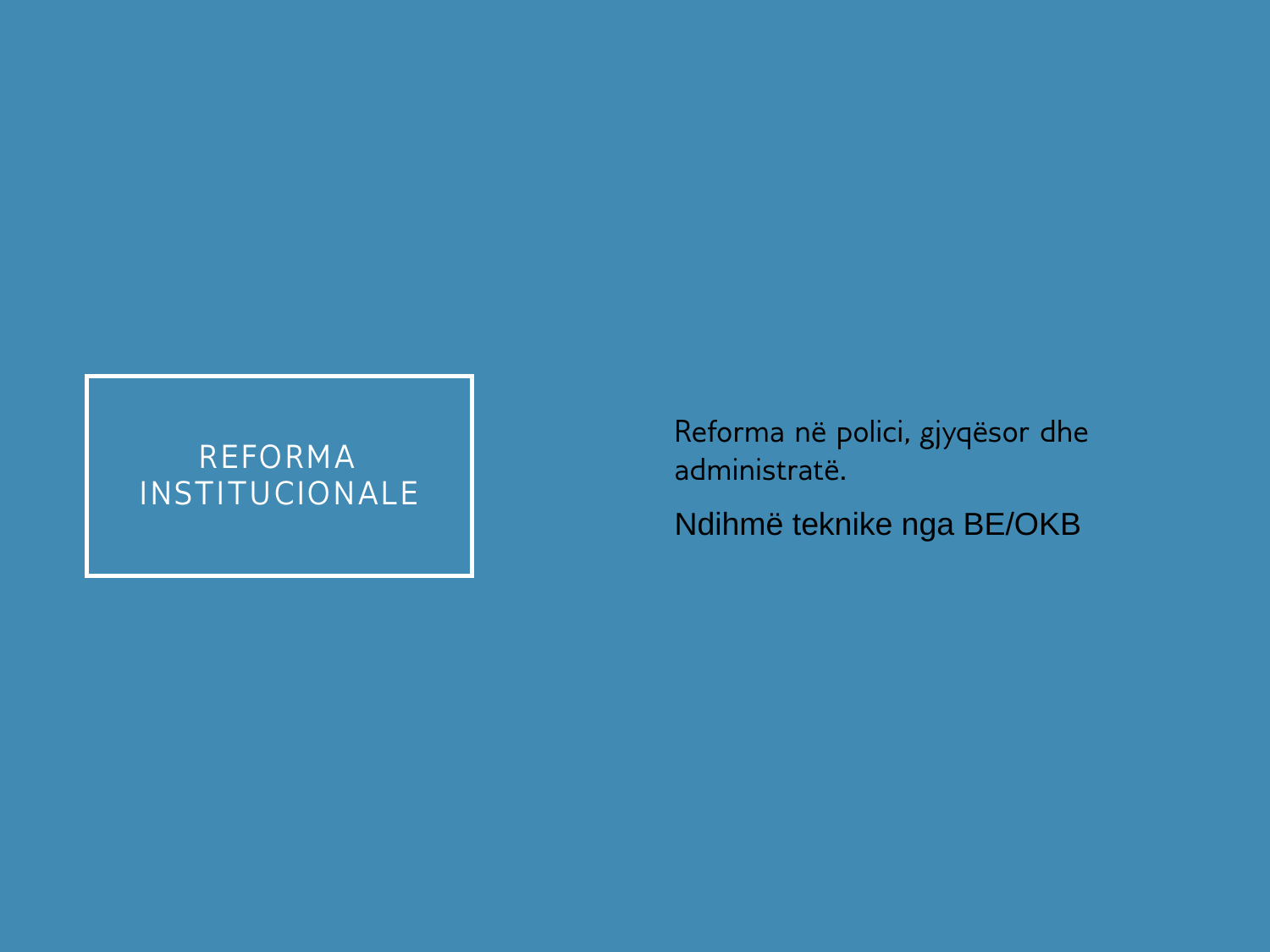

Reforma në polici, gjyqësor dhe administratë.
Ndihmë teknike nga BE/OKB
# Reforma Institucionale